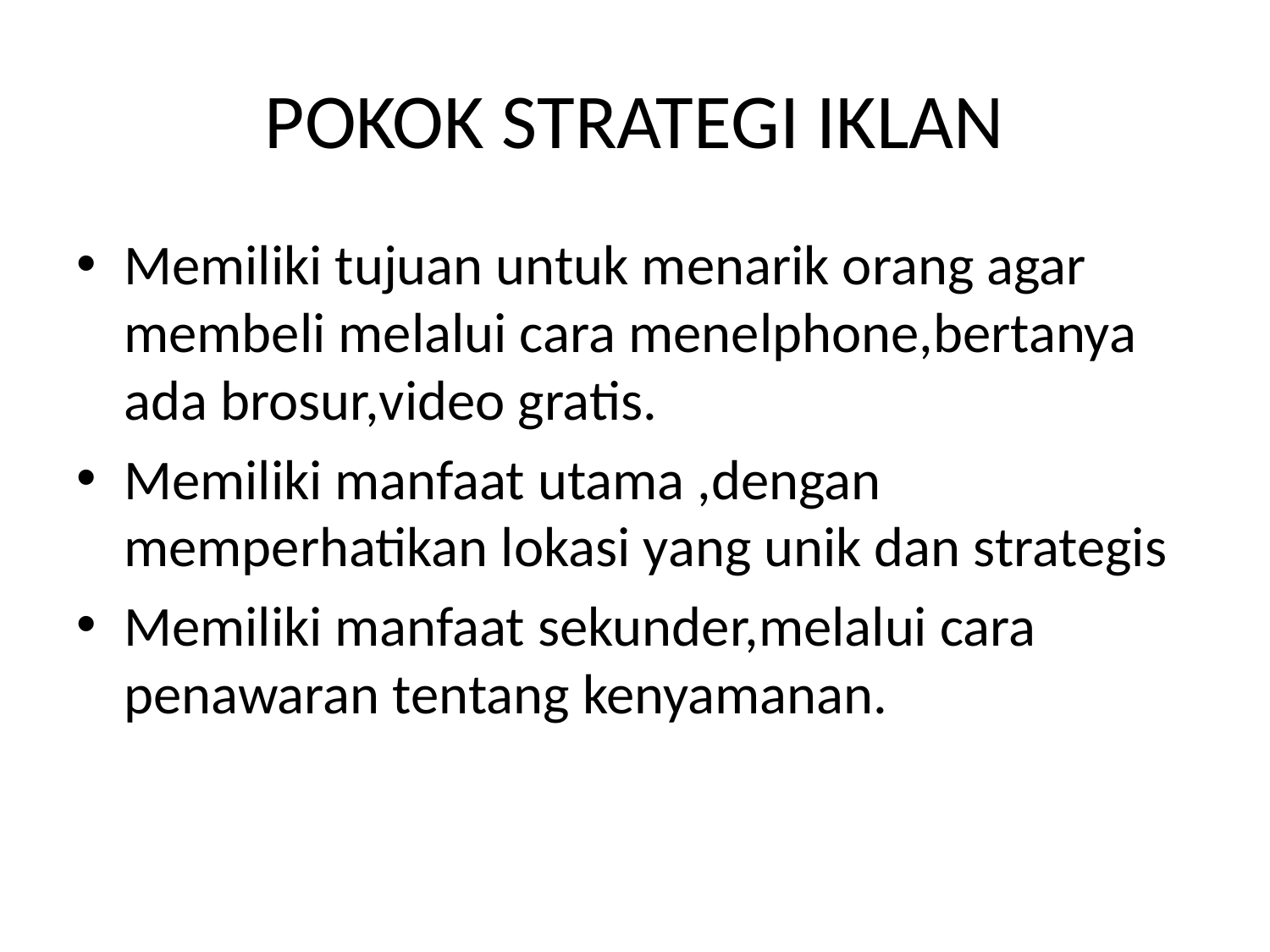

# POKOK STRATEGI IKLAN
Memiliki tujuan untuk menarik orang agar membeli melalui cara menelphone,bertanya ada brosur,video gratis.
Memiliki manfaat utama ,dengan memperhatikan lokasi yang unik dan strategis
Memiliki manfaat sekunder,melalui cara penawaran tentang kenyamanan.